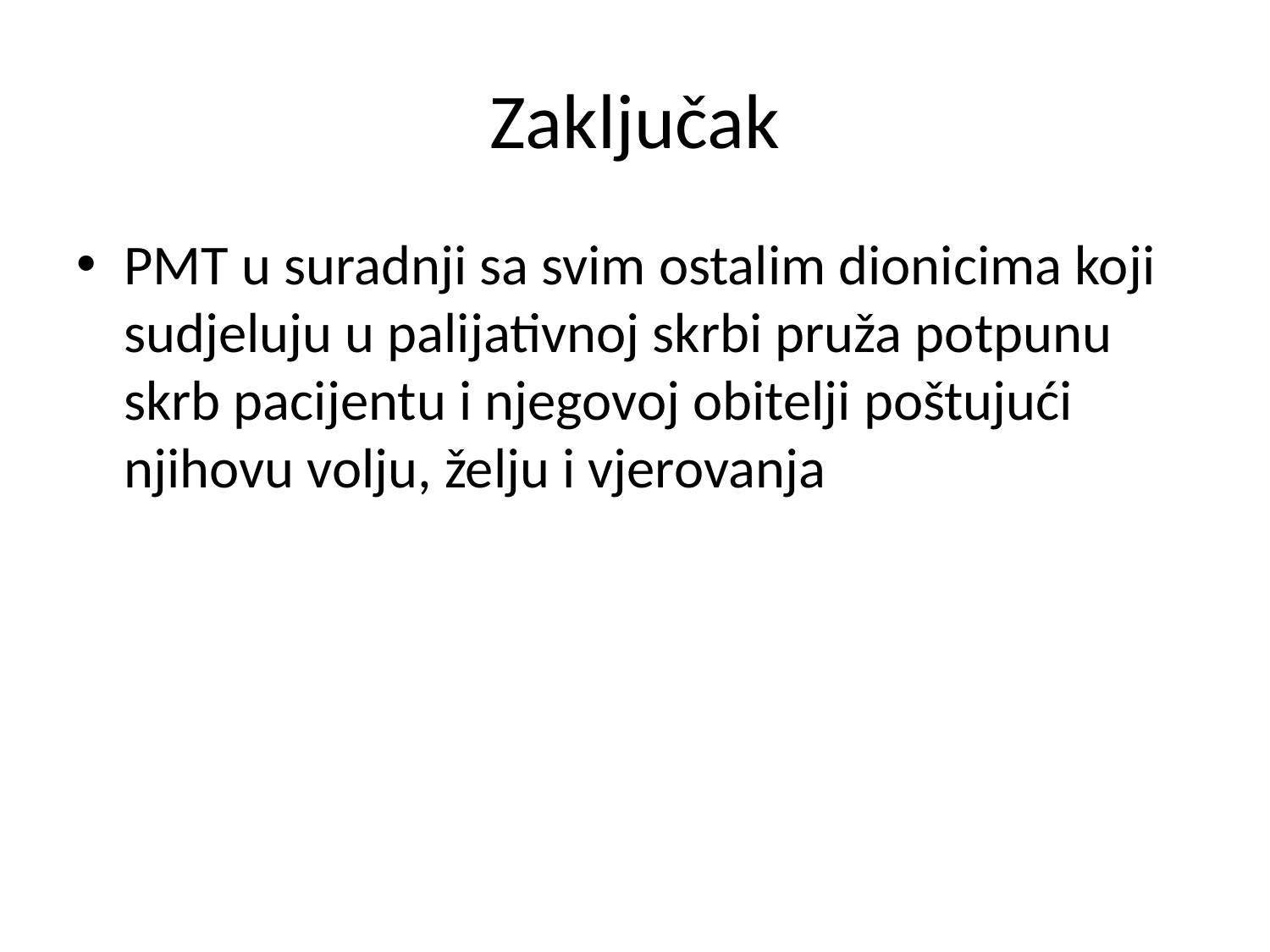

# Zaključak
PMT u suradnji sa svim ostalim dionicima koji sudjeluju u palijativnoj skrbi pruža potpunu skrb pacijentu i njegovoj obitelji poštujući njihovu volju, želju i vjerovanja